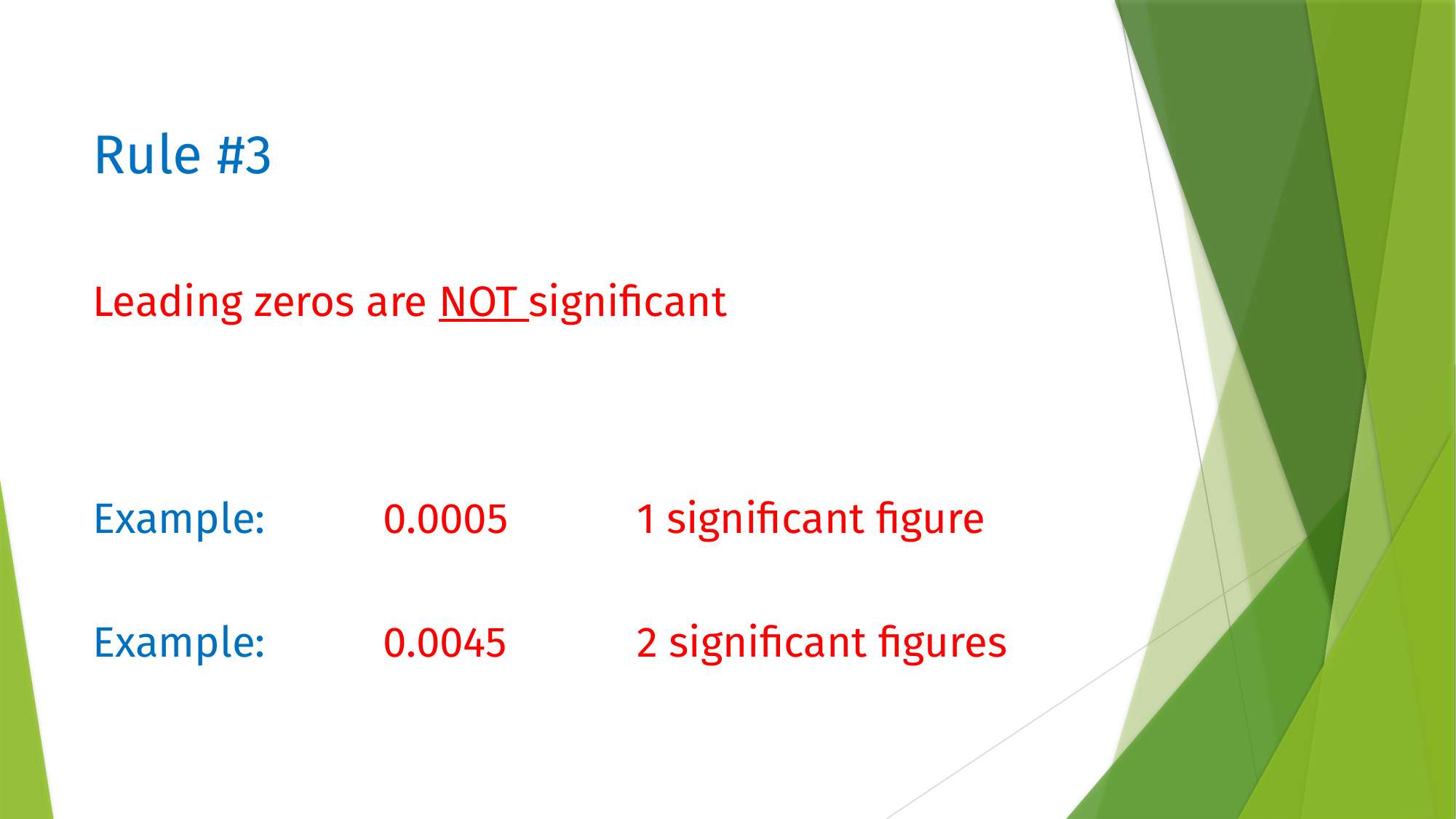

Rule #3
Leading zeros are NOT significant

Example:

0.0005

1 significant figure

Example:

0.0045

2 significant figures